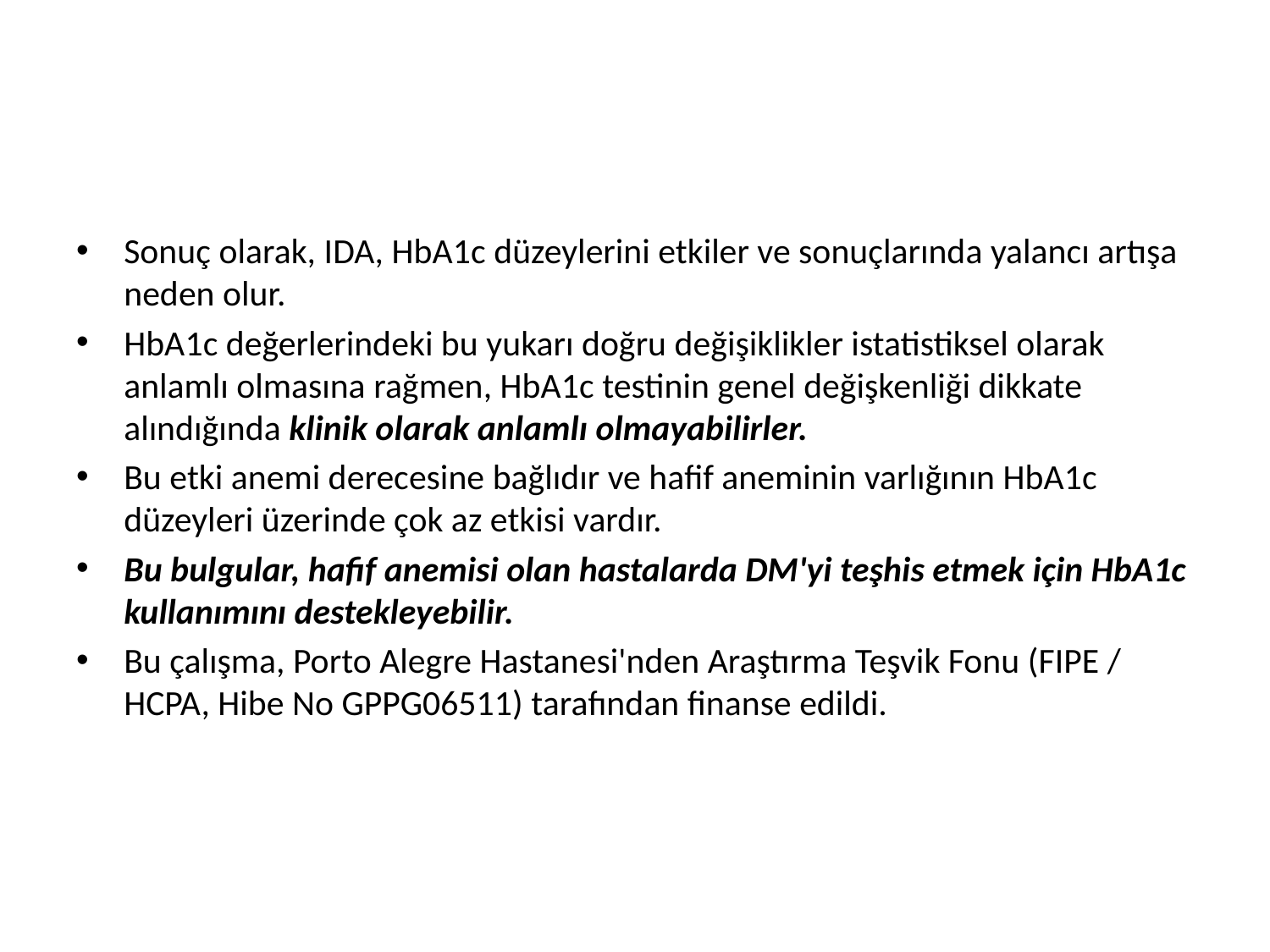

#
Sonuç olarak, IDA, HbA1c düzeylerini etkiler ve sonuçlarında yalancı artışa neden olur.
HbA1c değerlerindeki bu yukarı doğru değişiklikler istatistiksel olarak anlamlı olmasına rağmen, HbA1c testinin genel değişkenliği dikkate alındığında klinik olarak anlamlı olmayabilirler.
Bu etki anemi derecesine bağlıdır ve hafif aneminin varlığının HbA1c düzeyleri üzerinde çok az etkisi vardır.
Bu bulgular, hafif anemisi olan hastalarda DM'yi teşhis etmek için HbA1c kullanımını destekleyebilir.
Bu çalışma, Porto Alegre Hastanesi'nden Araştırma Teşvik Fonu (FIPE / HCPA, Hibe No GPPG06511) tarafından finanse edildi.